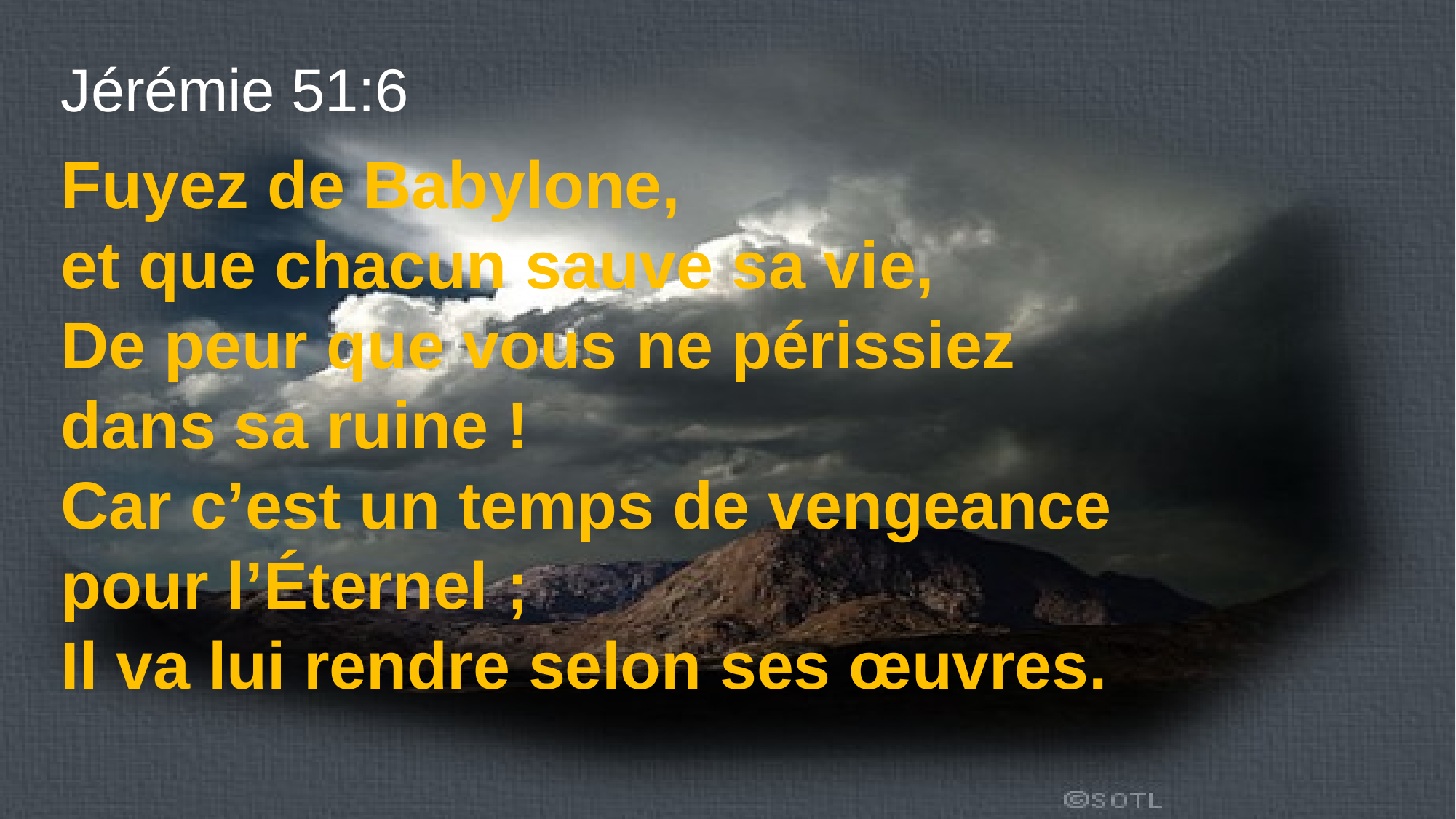

Jérémie 51:6

Fuyez de Babylone,
et que chacun sauve sa vie,
De peur que vous ne périssiez
dans sa ruine !
Car c’est un temps de vengeance
pour l’Éternel ;
Il va lui rendre selon ses œuvres.